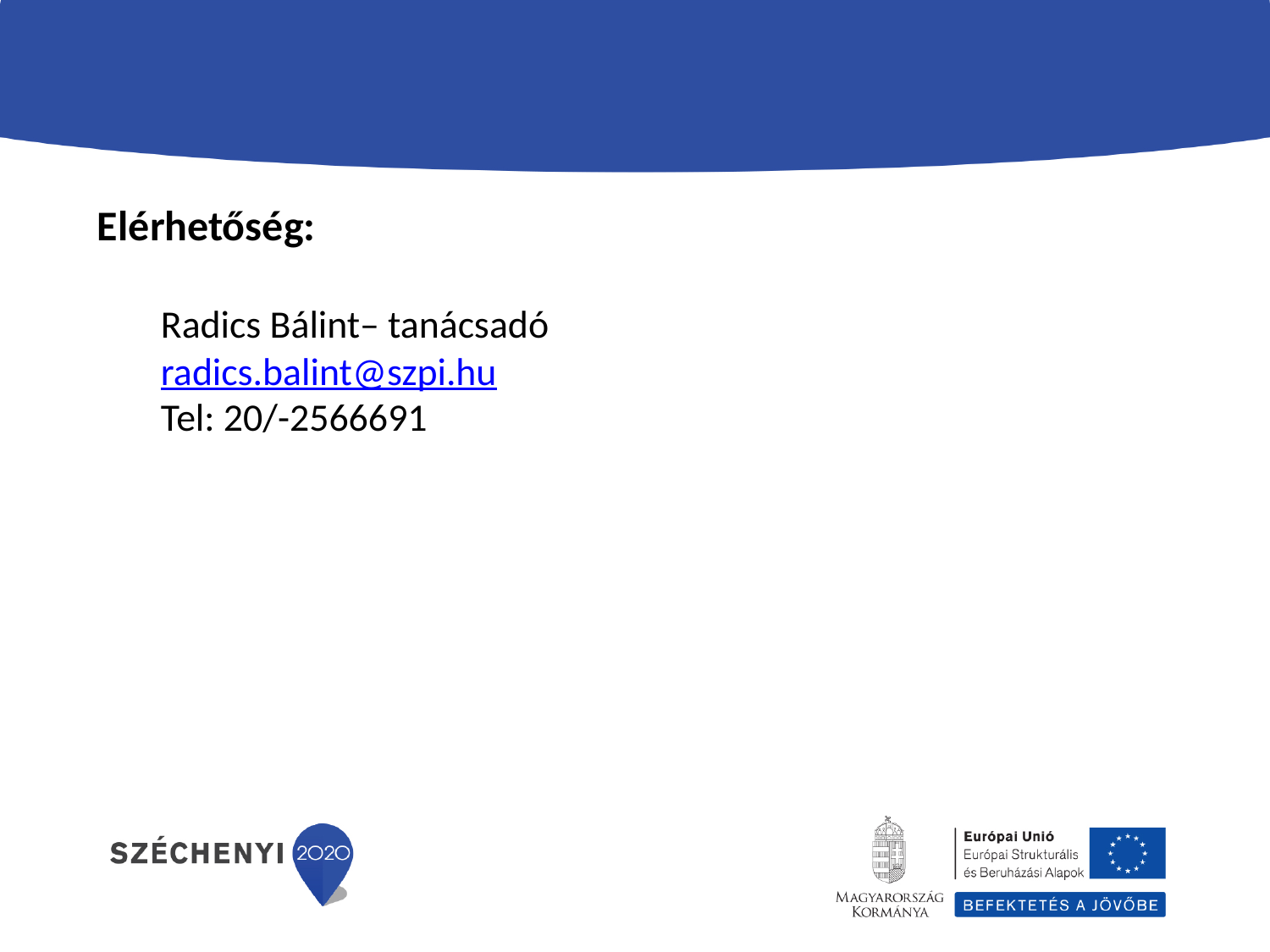

Elérhetőség:
Radics Bálint– tanácsadó
radics.balint@szpi.hu
Tel: 20/-2566691